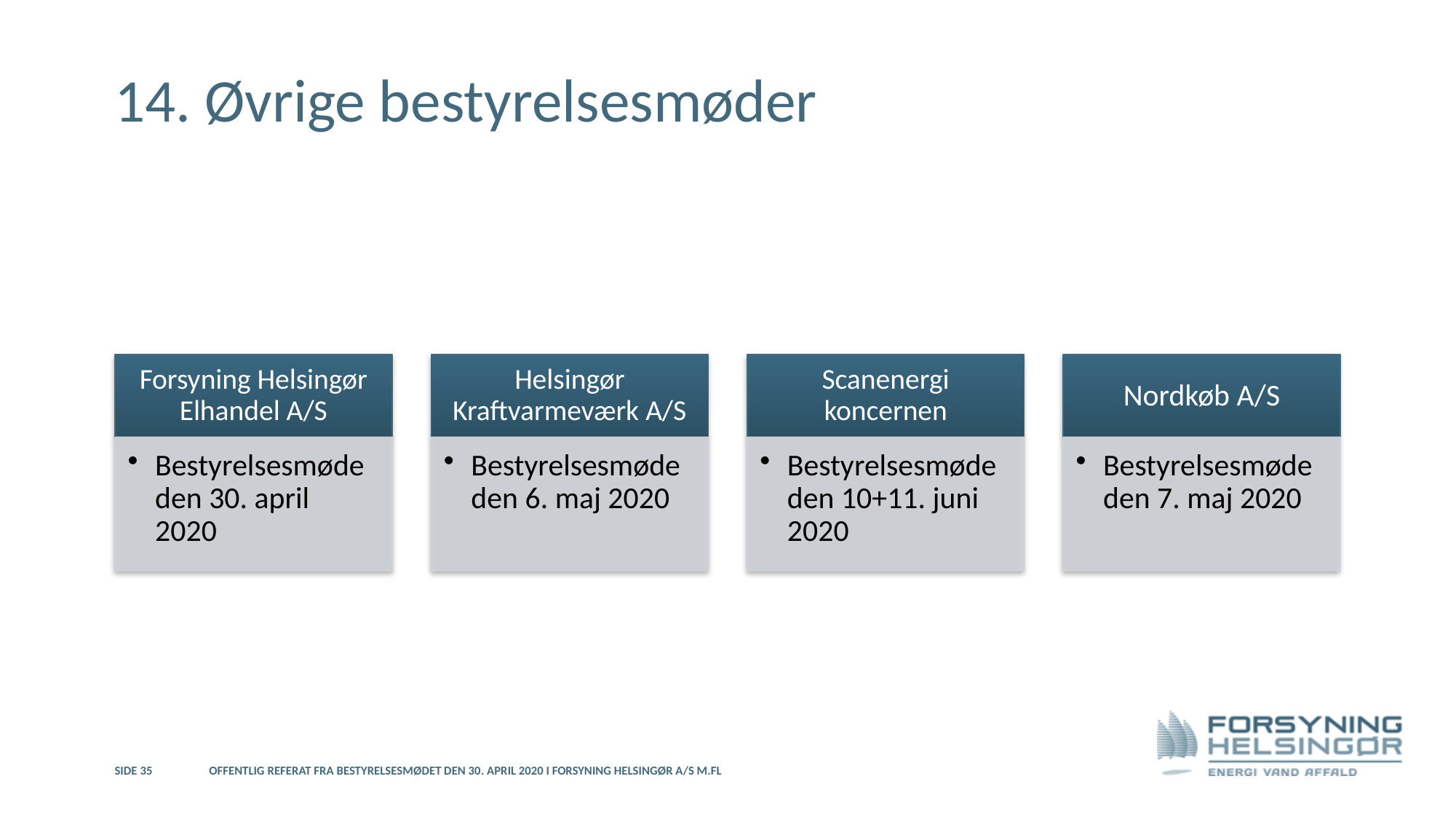

# 14. Øvrige bestyrelsesmøder
Forsyning Helsingør Elhandel A/S
Bestyrelsesmøde den 30. april 2020
Helsingør Kraftvarmeværk A/S
Bestyrelsesmøde den 6. maj 2020
Scanenergi koncernen
Bestyrelsesmøde den 10+11. juni 2020
Nordkøb A/S
Bestyrelsesmøde den 7. maj 2020
Side 35
Offentlig referat fra bestyrelsesmødet den 30. april 2020 i Forsyning Helsingør A/S m.fl